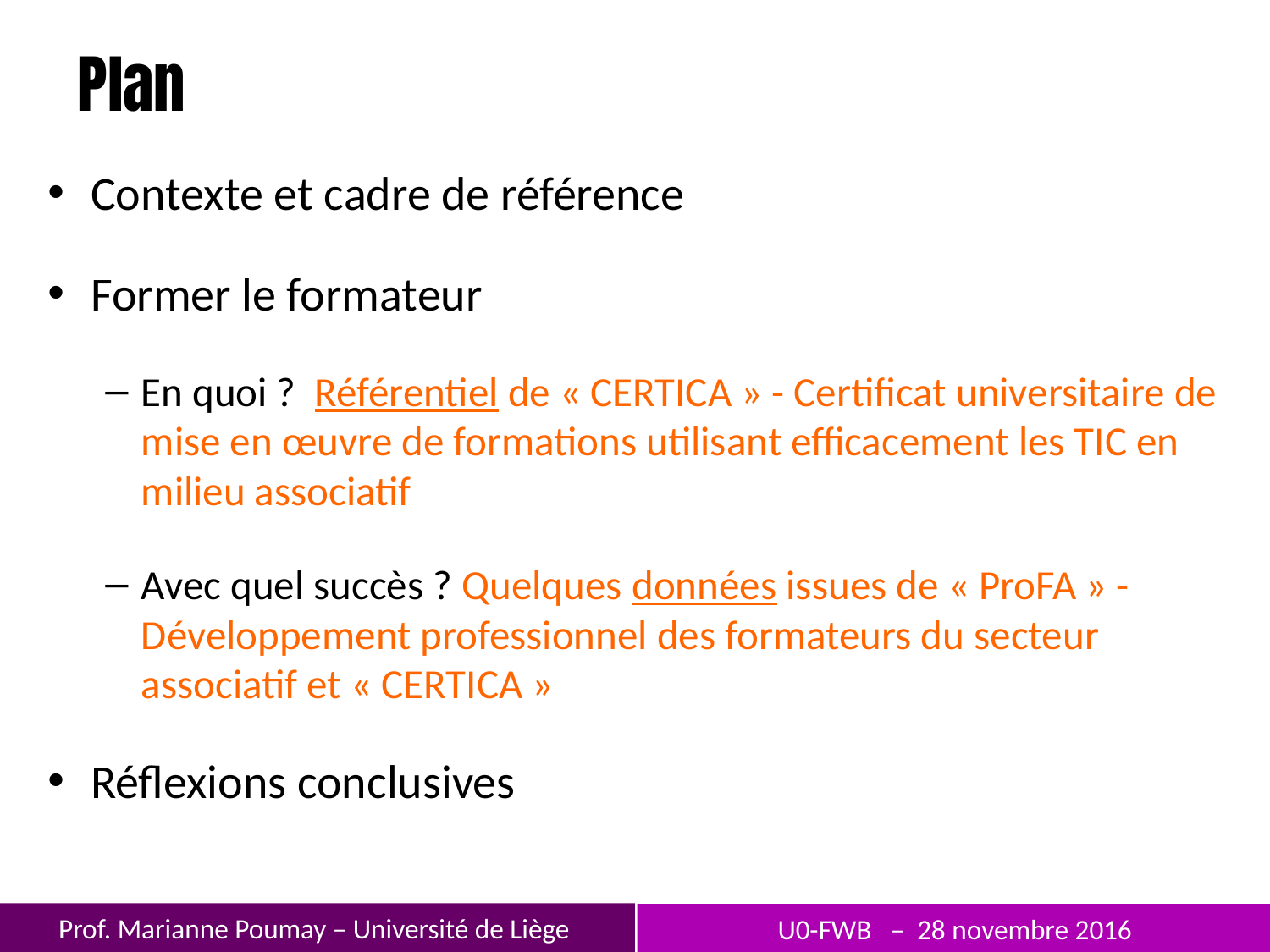

# Plan
Contexte et cadre de référence
Former le formateur
En quoi ?  Référentiel de « CERTICA » - Certificat universitaire de mise en œuvre de formations utilisant efficacement les TIC en milieu associatif
Avec quel succès ? Quelques données issues de « ProFA » - Développement professionnel des formateurs du secteur associatif et « CERTICA »
Réflexions conclusives